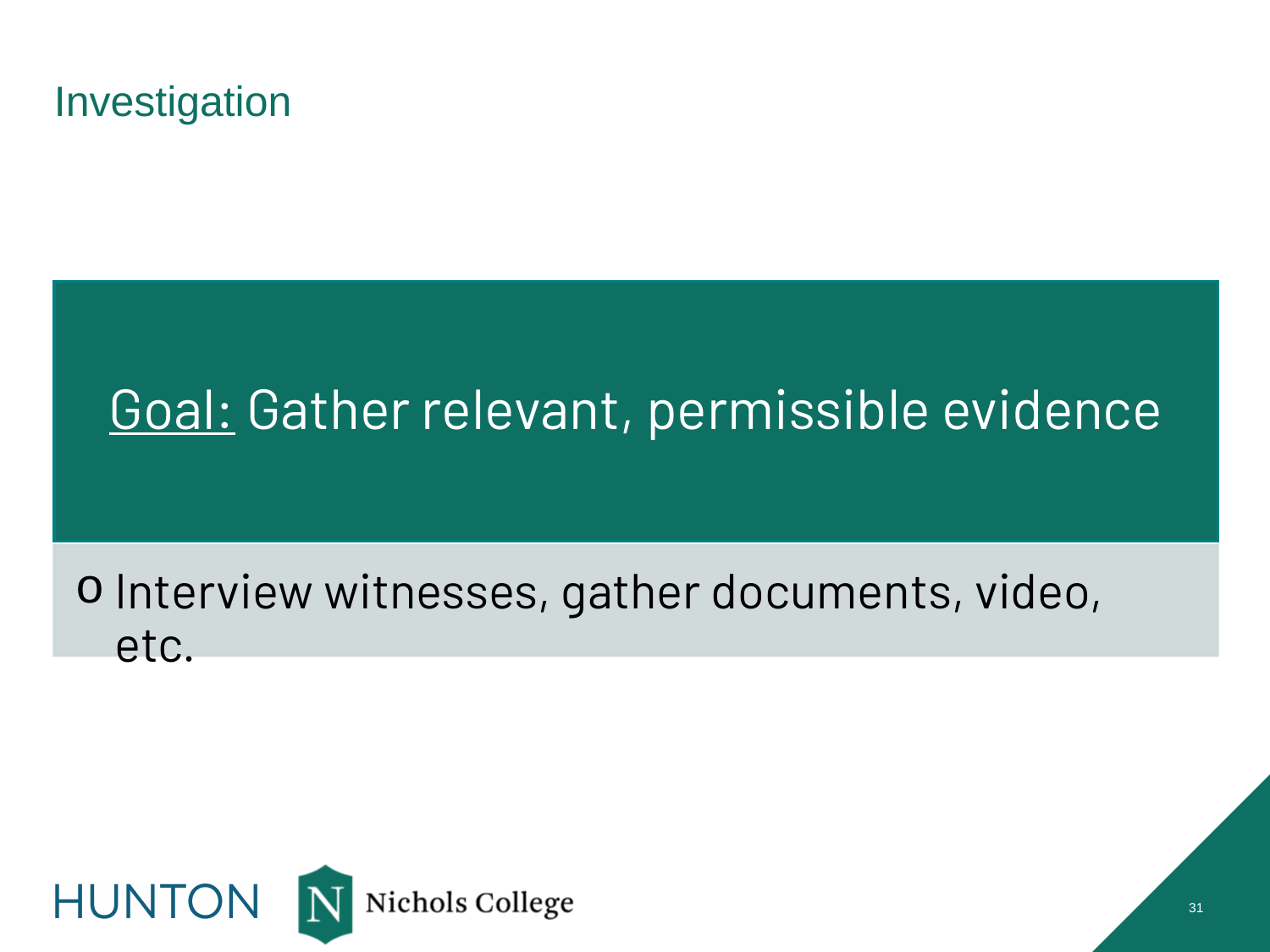

# Investigation
Goal: Gather relevant, permissible evidence
Interview witnesses, gather documents, video, etc.
31